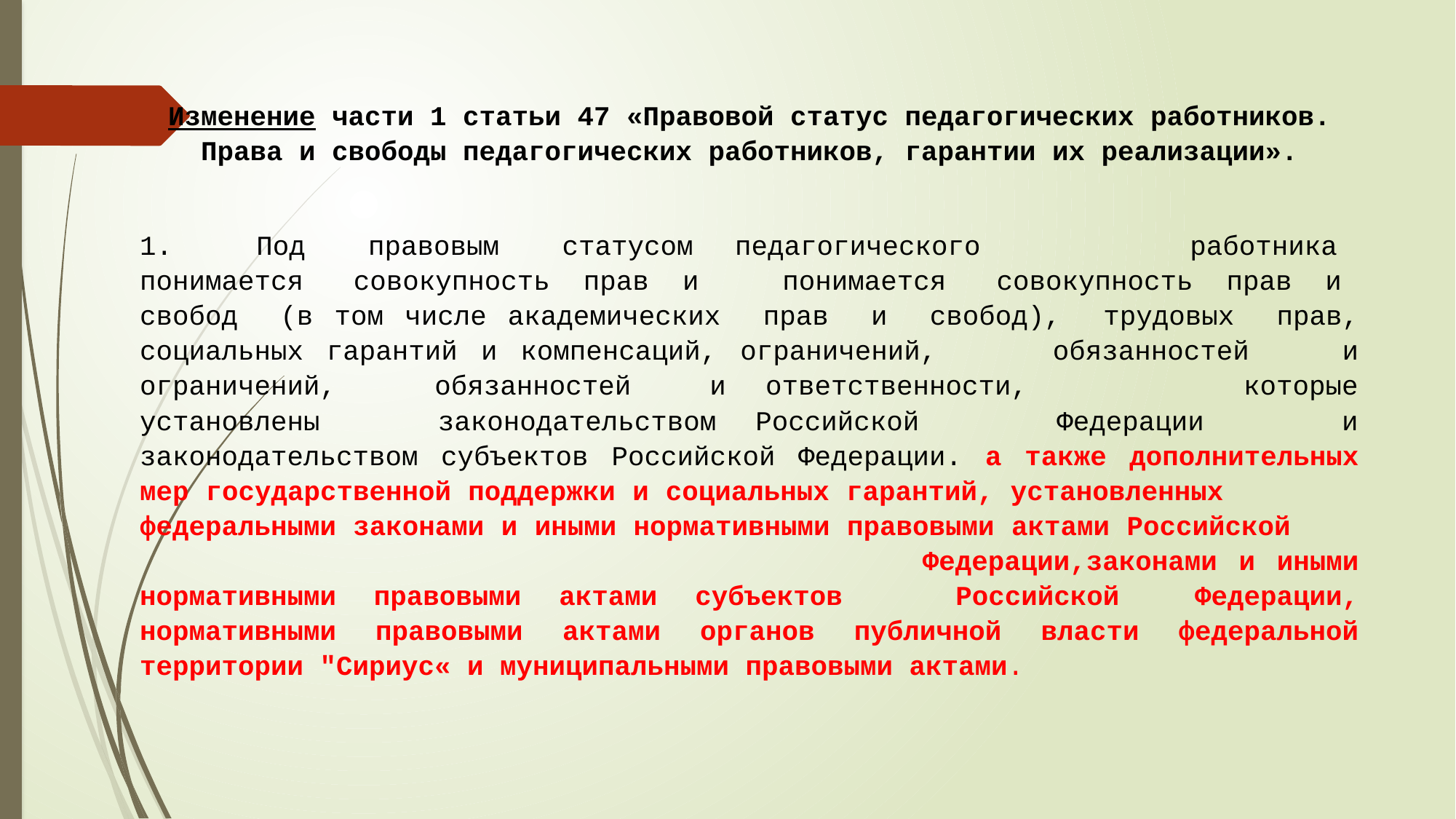

Изменение части 1 статьи 47 «Правовой статус педагогических работников. Права и свободы педагогических работников, гарантии их реализации».

1.    Под   правовым   статусом  педагогического          работника  понимается   совокупность  прав  и     понимается   совокупность  прав  и  свобод  (в том числе академических  прав  и  свобод),  трудовых  прав, социальных гарантий и компенсаций, ограничений,     обязанностей    и ограничений,     обязанностей    и  ответственности,           которые установлены      законодательством  Российской       Федерации       и законодательством субъектов Российской Федерации. а также дополнительных мер государственной поддержки и социальных гарантий, установленных         федеральными законами и иными нормативными правовыми актами Российской                                         Федерации,законами и иными нормативными правовыми актами субъектов   Российской  Федерации, нормативными правовыми актами органов публичной власти федеральной территории "Сириус« и муниципальными правовыми актами.